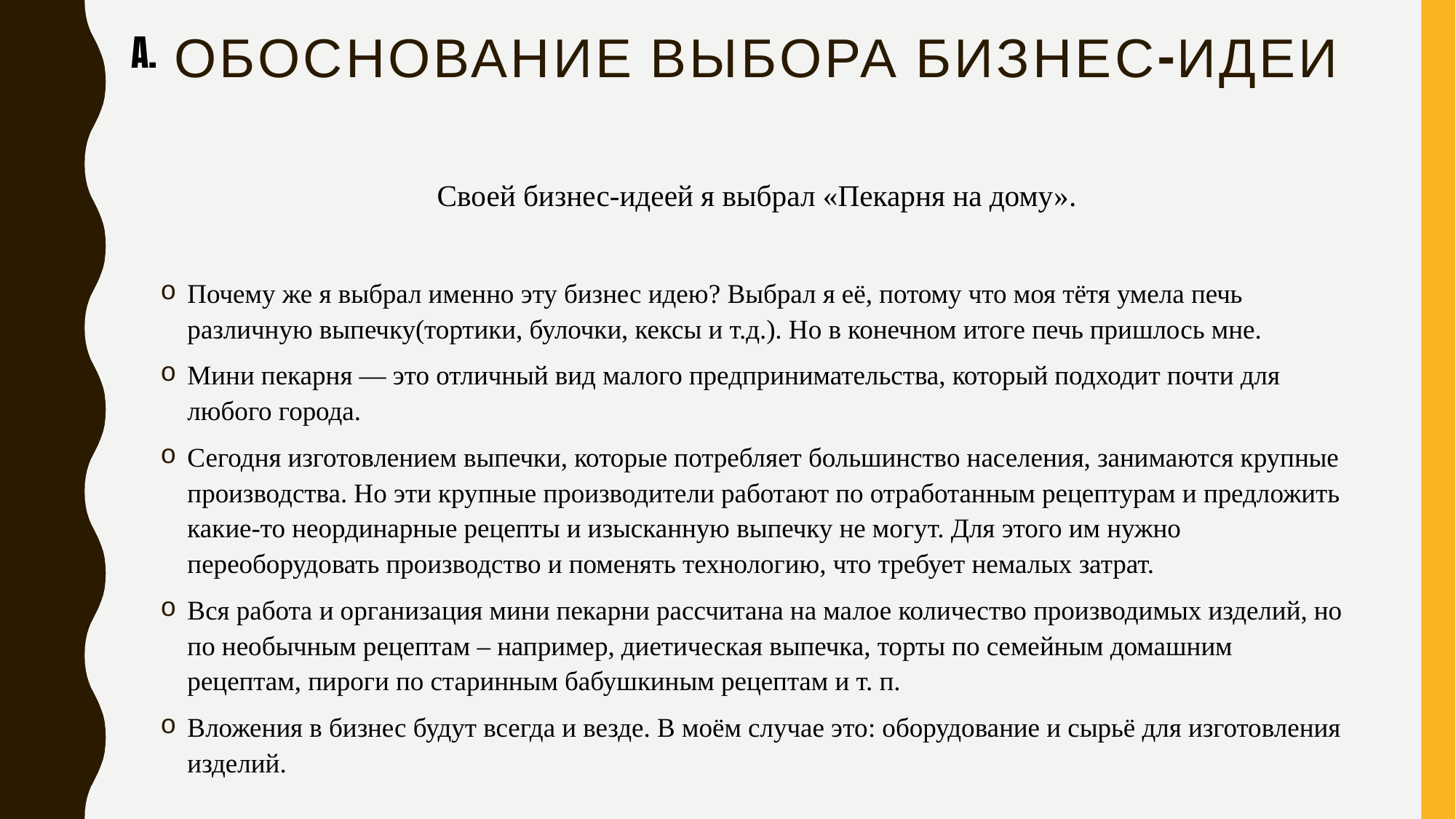

# Обоснование выбора бизнес-идеи
A.
Своей бизнес-идеей я выбрал «Пекарня на дому».

Почему же я выбрал именно эту бизнес идею? Выбрал я её, потому что моя тётя умела печь различную выпечку(тортики, булочки, кексы и т.д.). Но в конечном итоге печь пришлось мне.
Мини пекарня — это отличный вид малого предпринимательства, который подходит почти для любого города.
Сегодня изготовлением выпечки, которые потребляет большинство населения, занимаются крупные производства. Но эти крупные производители работают по отработанным рецептурам и предложить какие-то неординарные рецепты и изысканную выпечку не могут. Для этого им нужно переоборудовать производство и поменять технологию, что требует немалых затрат.
Вся работа и организация мини пекарни рассчитана на малое количество производимых изделий, но по необычным рецептам – например, диетическая выпечка, торты по семейным домашним рецептам, пироги по старинным бабушкиным рецептам и т. п.
Вложения в бизнес будут всегда и везде. В моём случае это: оборудование и сырьё для изготовления изделий.